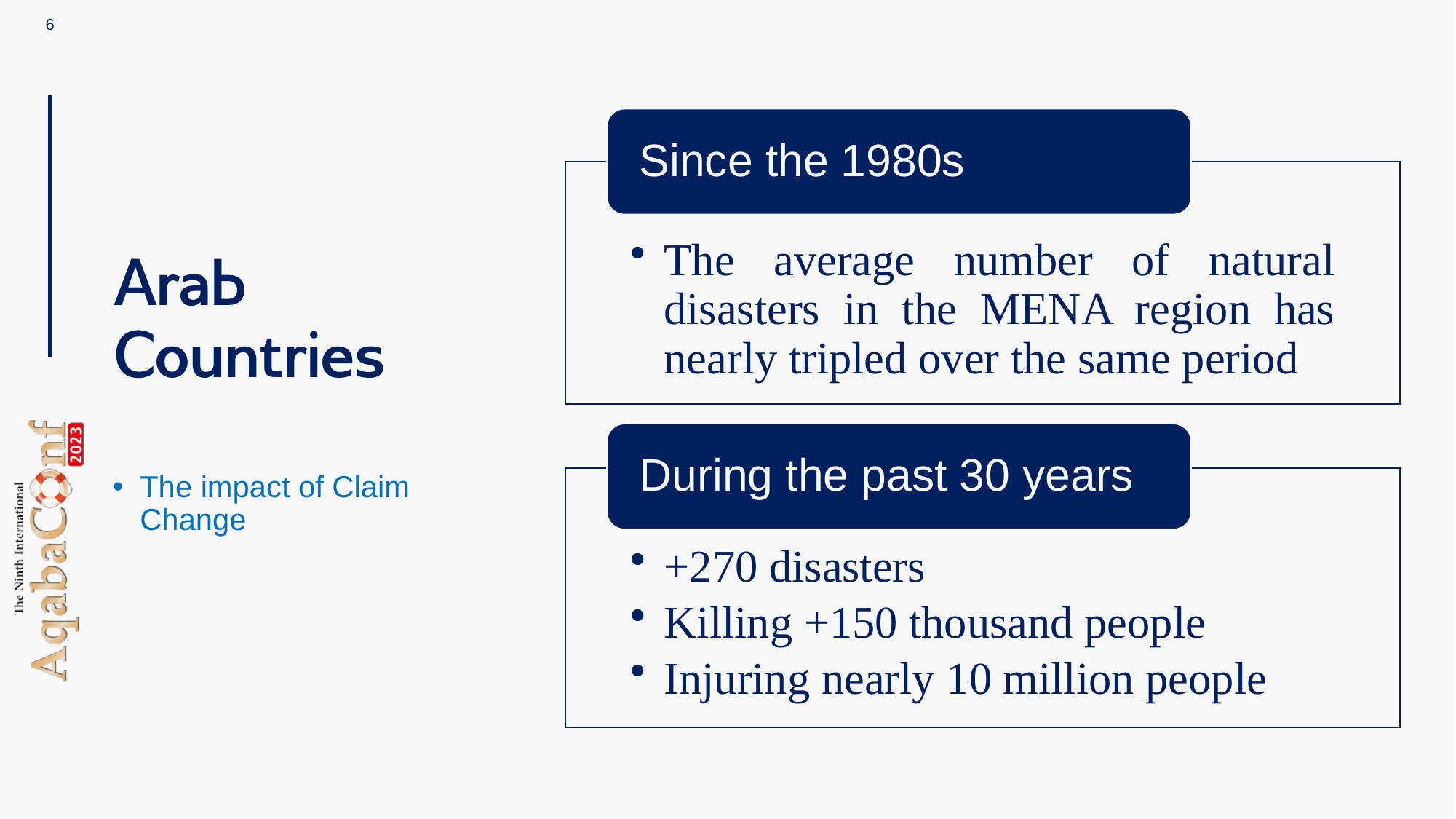

The average number of natural disasters in the MENA region has nearly tripled over the same period
Since the 1980s
+270 disasters
Killing +150 thousand people
Injuring nearly 10 million people
During the past 30 years
Arab Countries
The impact of Claim Change